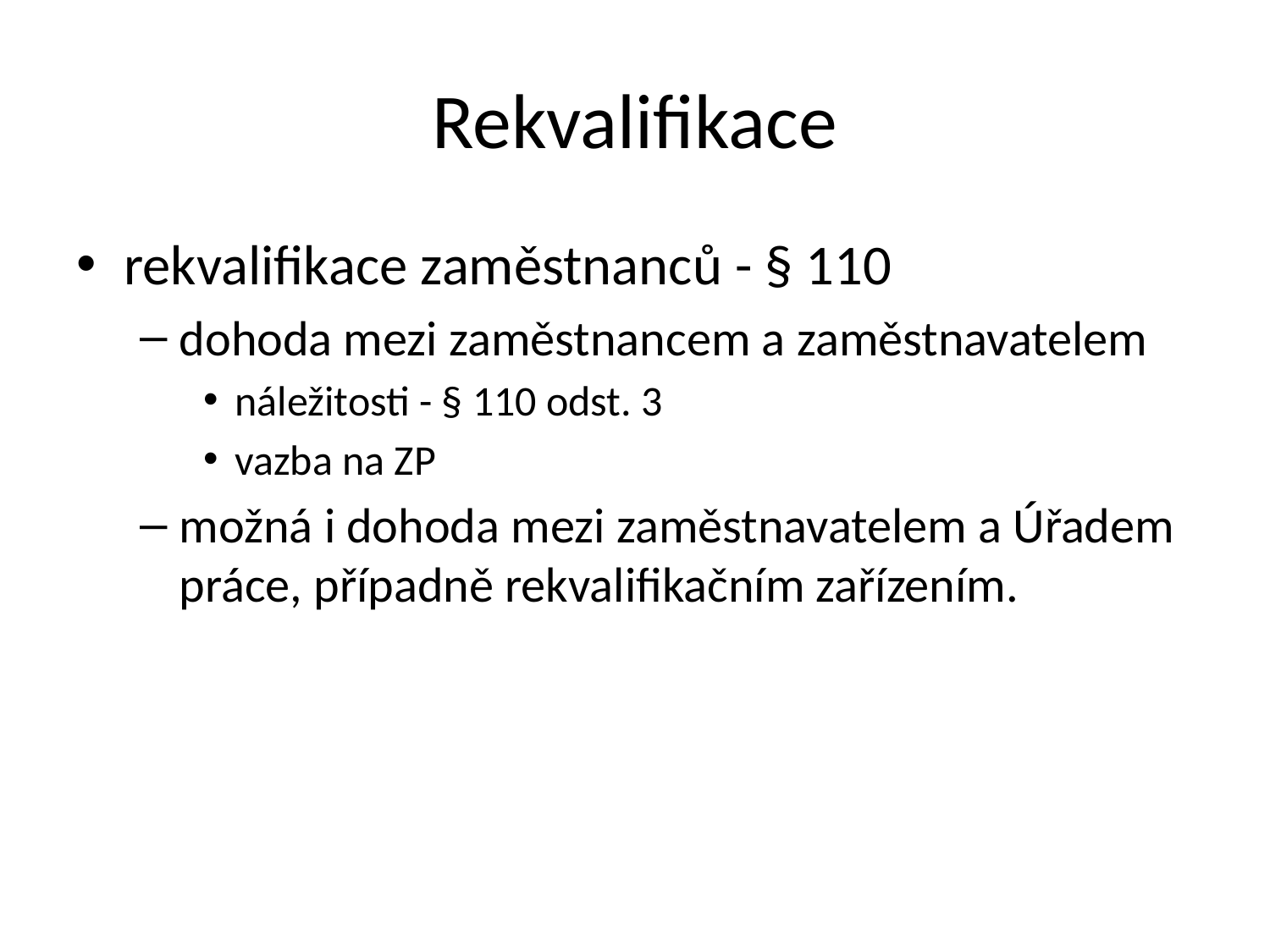

# Rekvalifikace
rekvalifikace zaměstnanců - § 110
dohoda mezi zaměstnancem a zaměstnavatelem
náležitosti - § 110 odst. 3
vazba na ZP
možná i dohoda mezi zaměstnavatelem a Úřadem práce, případně rekvalifikačním zařízením.